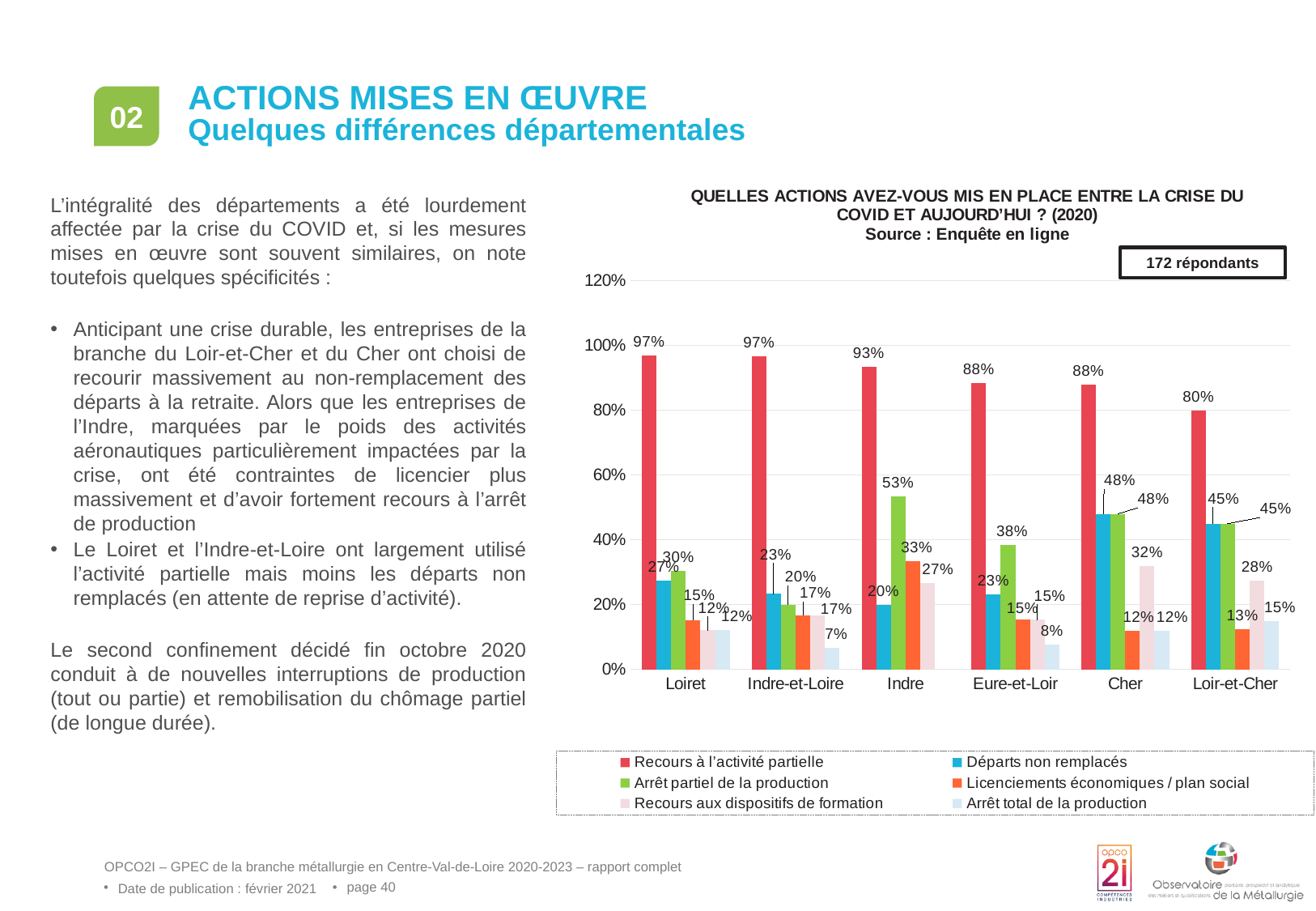

# Actions mises en œuvre
02
Quelques différences départementales

### Chart: QUELLES ACTIONS AVEZ-VOUS MIS EN PLACE ENTRE LA CRISE DU COVID ET AUJOURD’HUI ? (2020)
Source : Enquête en ligne

| Category | Recours à l’activité partielle | Départs non remplacés | Arrêt partiel de la production | Licenciements économiques / plan social | Recours aux dispositifs de formation | Arrêt total de la production |
|---|---|---|---|---|---|---|
| Loiret | 0.9696969696969697 | 0.2727272727272727 | 0.30303030303030304 | 0.15151515151515152 | 0.12121212121212122 | 0.12121212121212122 |
| Indre-et-Loire | 0.9666666666666667 | 0.23333333333333334 | 0.2 | 0.16666666666666666 | 0.16666666666666666 | 0.06666666666666667 |
| Indre | 0.9333333333333333 | 0.2 | 0.5333333333333333 | 0.3333333333333333 | 0.26666666666666666 | 0.0 |
| Eure-et-Loir | 0.8846153846153846 | 0.23076923076923078 | 0.38461538461538464 | 0.15384615384615385 | 0.15384615384615385 | 0.07692307692307693 |
| Cher | 0.88 | 0.48 | 0.48 | 0.12 | 0.32 | 0.12 |
| Loir-et-Cher | 0.8 | 0.45 | 0.45 | 0.125 | 0.275 | 0.15 |
L’intégralité des départements a été lourdement affectée par la crise du COVID et, si les mesures mises en œuvre sont souvent similaires, on note toutefois quelques spécificités :

Anticipant une crise durable, les entreprises de la branche du Loir-et-Cher et du Cher ont choisi de recourir massivement au non-remplacement des départs à la retraite. Alors que les entreprises de l’Indre, marquées par le poids des activités aéronautiques particulièrement impactées par la crise, ont été contraintes de licencier plus massivement et d’avoir fortement recours à l’arrêt de production
Le Loiret et l’Indre-et-Loire ont largement utilisé l’activité partielle mais moins les départs non remplacés (en attente de reprise d’activité).

Le second confinement décidé fin octobre 2020 conduit à de nouvelles interruptions de production (tout ou partie) et remobilisation du chômage partiel (de longue durée).
172 répondants